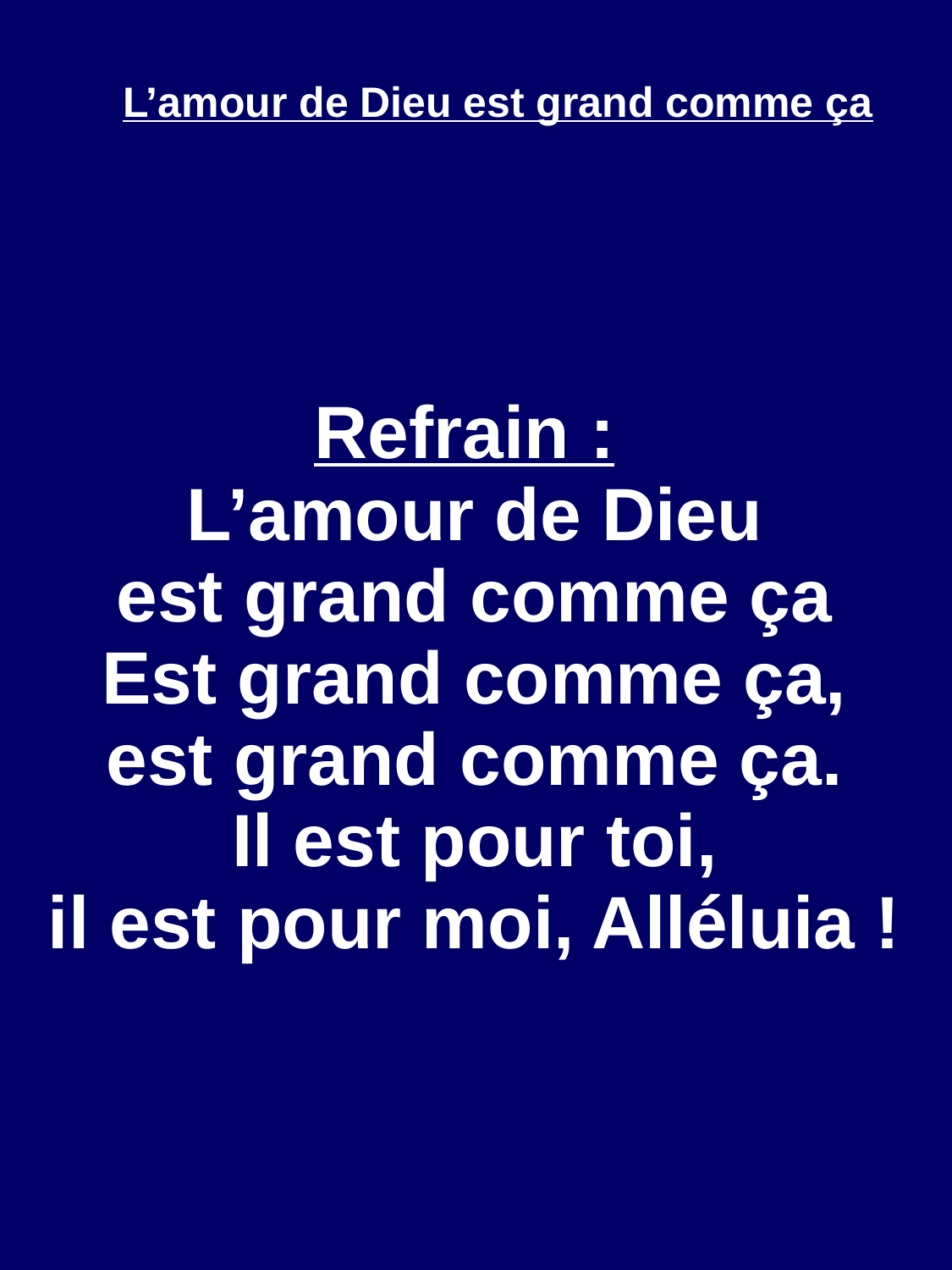

L’amour de Dieu est grand comme ça

Refrain :
L’amour de Dieu
est grand comme ça
Est grand comme ça,
est grand comme ça.
Il est pour toi,
il est pour moi, Alléluia !